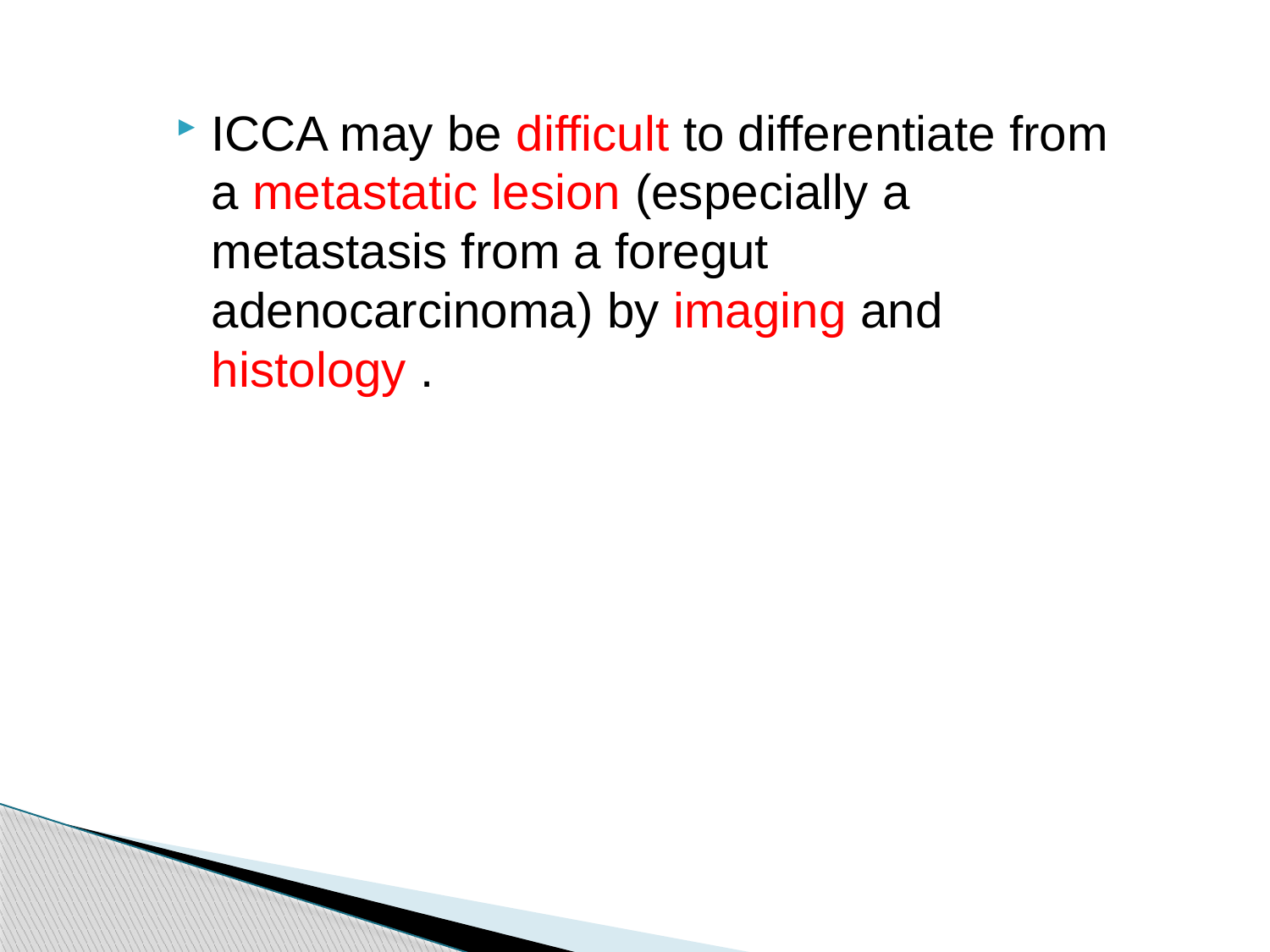

ICCA may be difficult to differentiate from a metastatic lesion (especially a metastasis from a foregut adenocarcinoma) by imaging and histology .